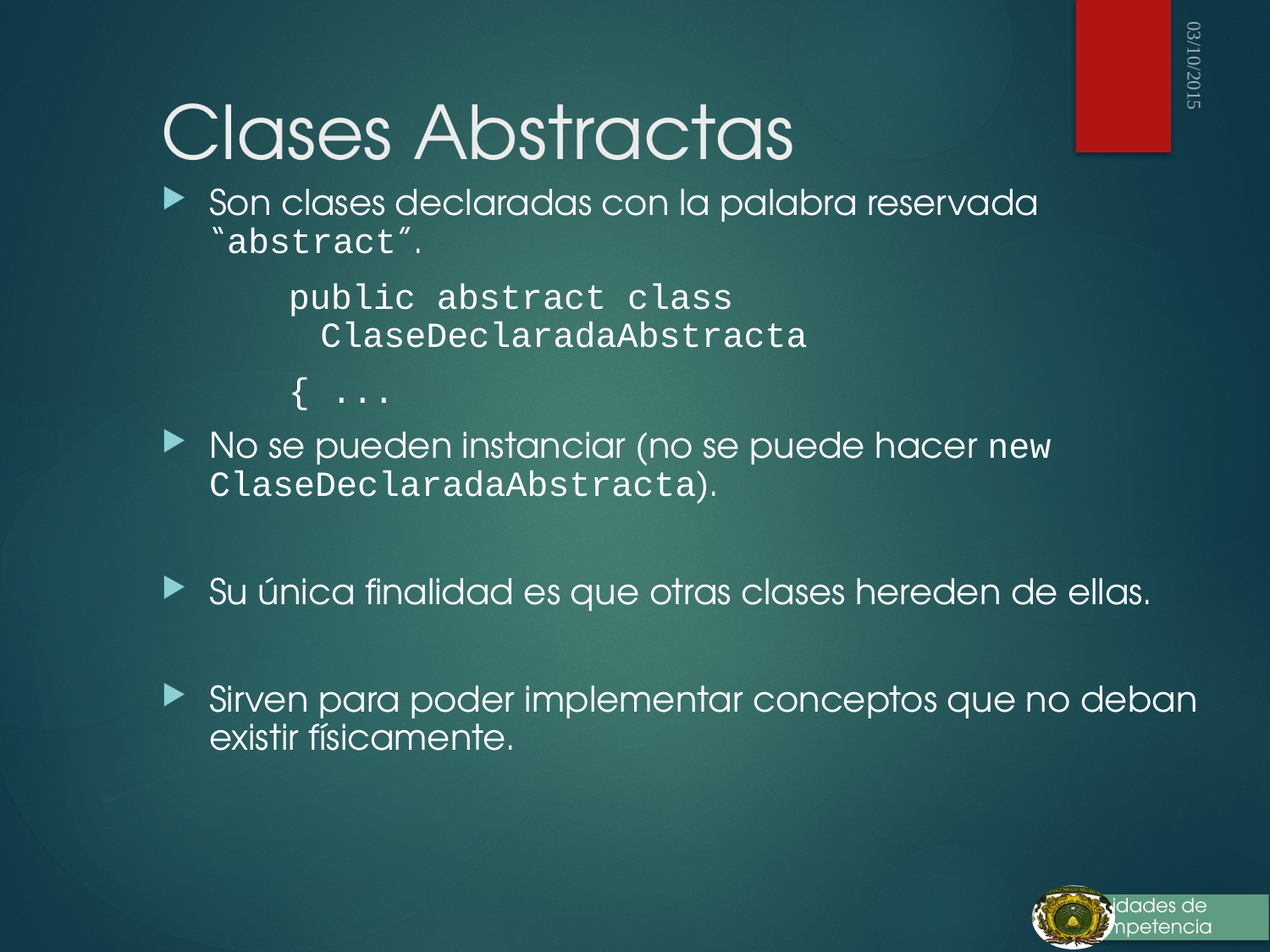

03/10/2015
# Clases Abstractas
Son clases declaradas con la palabra reservada “abstract”.
public abstract class ClaseDeclaradaAbstracta
{ ...
No se pueden instanciar (no se puede hacer new ClaseDeclaradaAbstracta).

Su única finalidad es que otras clases hereden de ellas.

Sirven para poder implementar conceptos que no deban existir físicamente.